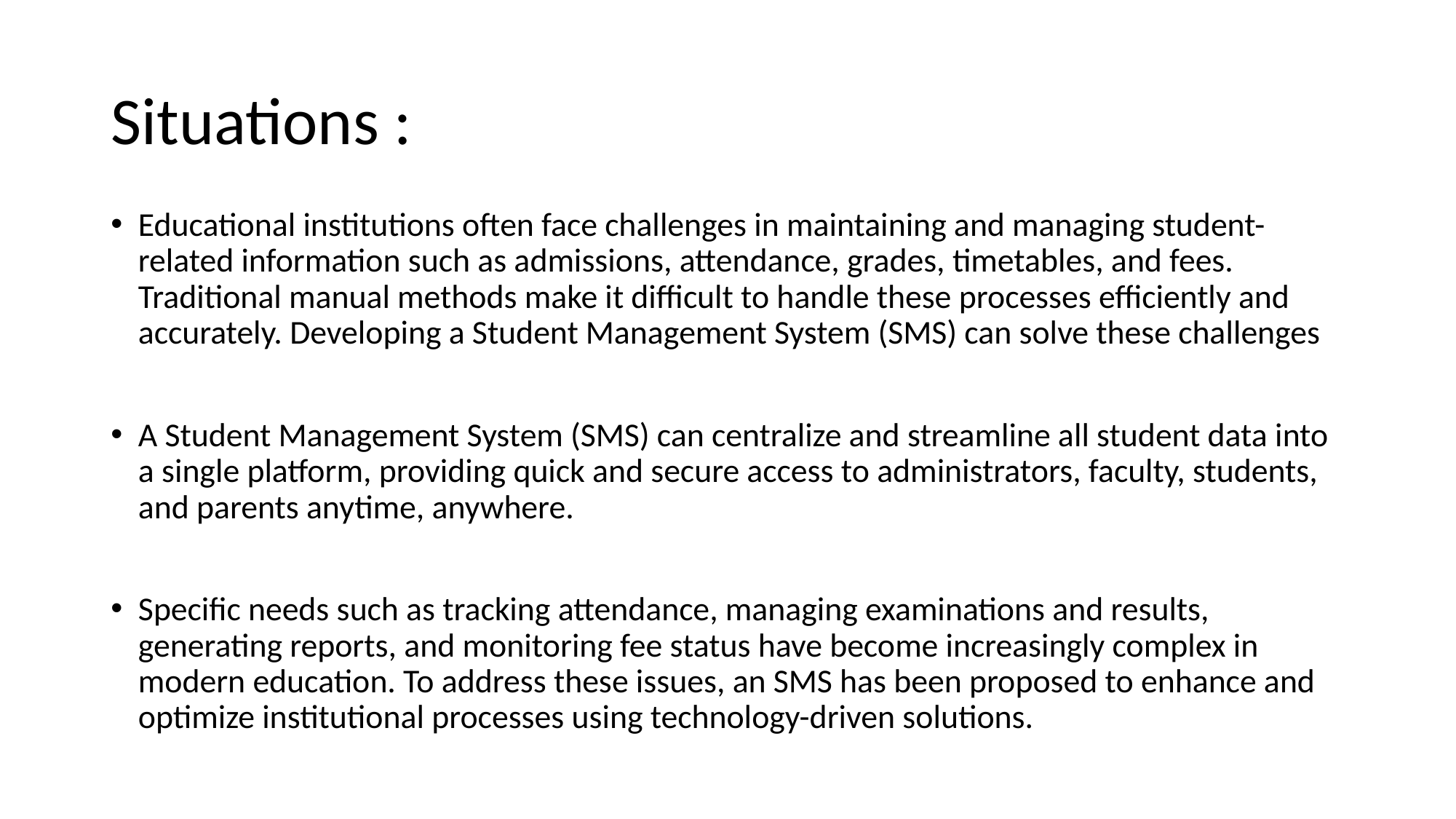

# Situations :
Educational institutions often face challenges in maintaining and managing student-related information such as admissions, attendance, grades, timetables, and fees. Traditional manual methods make it difficult to handle these processes efficiently and accurately. Developing a Student Management System (SMS) can solve these challenges

A Student Management System (SMS) can centralize and streamline all student data into a single platform, providing quick and secure access to administrators, faculty, students, and parents anytime, anywhere.

Specific needs such as tracking attendance, managing examinations and results, generating reports, and monitoring fee status have become increasingly complex in modern education. To address these issues, an SMS has been proposed to enhance and optimize institutional processes using technology-driven solutions.